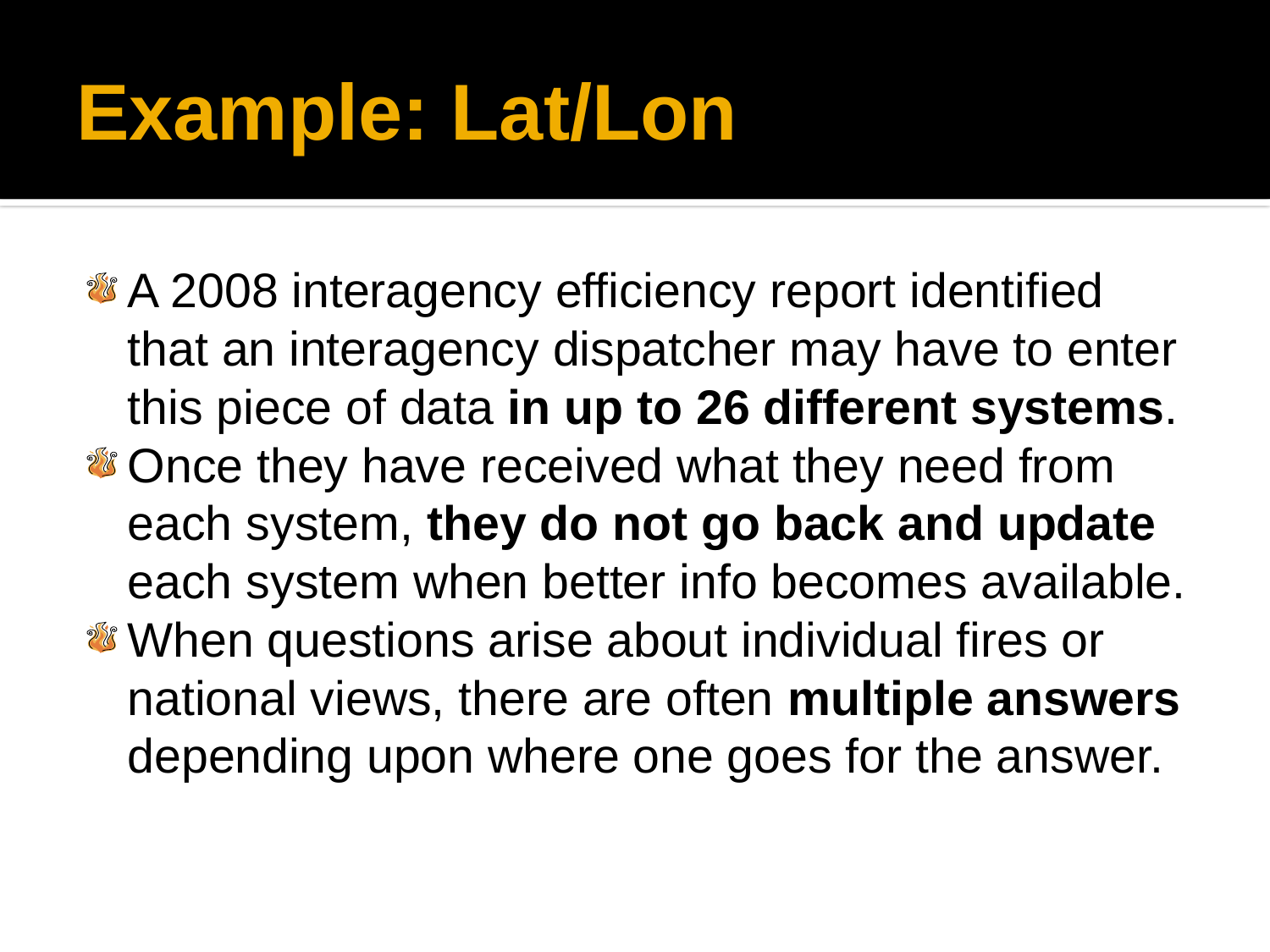

# Example: Lat/Lon
A 2008 interagency efficiency report identified that an interagency dispatcher may have to enter this piece of data in up to 26 different systems.
Once they have received what they need from each system, they do not go back and update each system when better info becomes available.
When questions arise about individual fires or national views, there are often multiple answers depending upon where one goes for the answer.